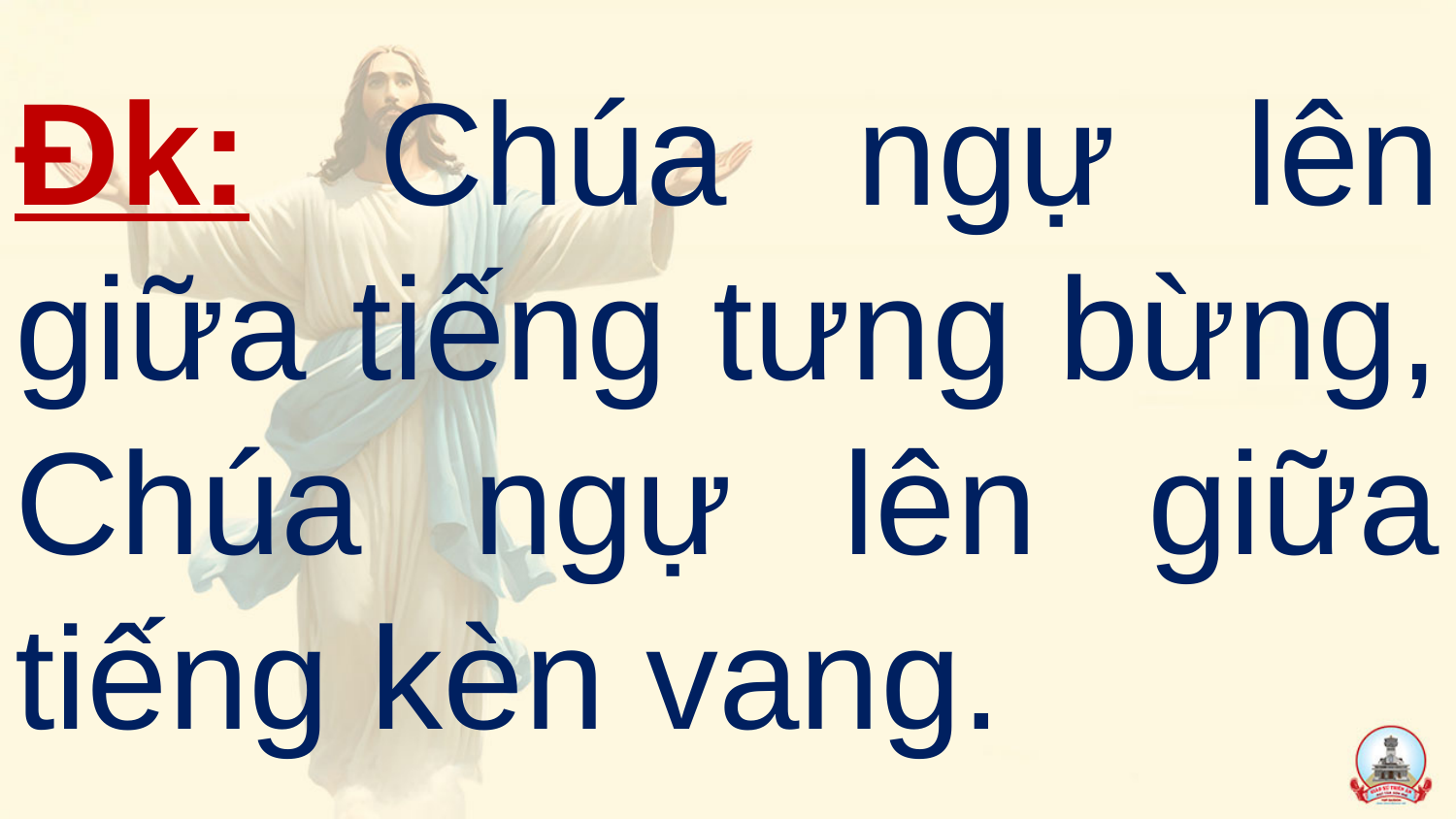

# Đk: Chúa ngự lên giữa tiếng tưng bừng, Chúa ngự lên giữa tiếng kèn vang.